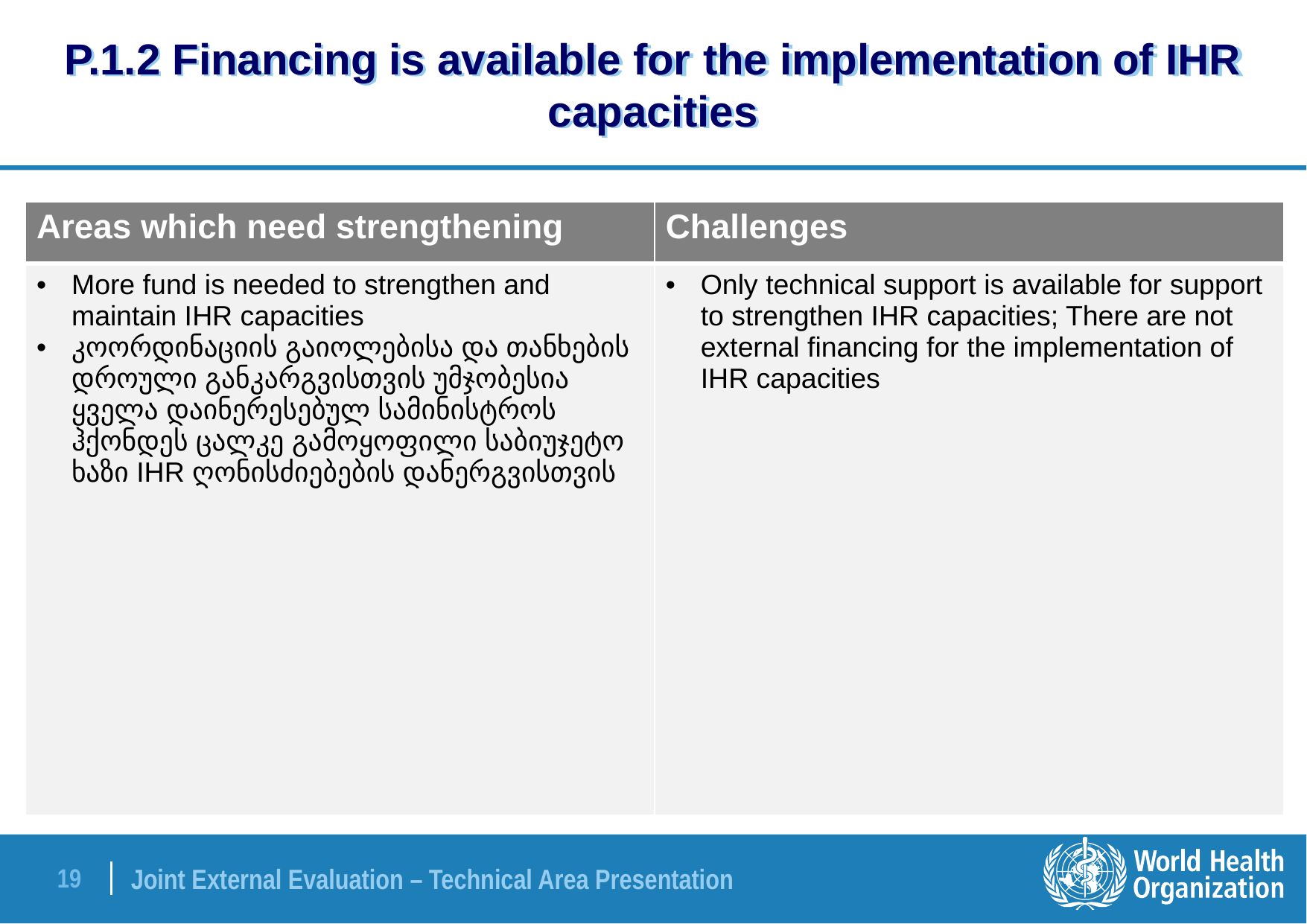

# P.1.2 Financing is available for the implementation of IHR capacities
| Areas which need strengthening | Challenges |
| --- | --- |
| More fund is needed to strengthen and maintain IHR capacities კოორდინაციის გაიოლებისა და თანხების დროული განკარგვისთვის უმჯობესია ყველა დაინერესებულ სამინისტროს ჰქონდეს ცალკე გამოყოფილი საბიუჯეტო ხაზი IHR ღონისძიებების დანერგვისთვის | Only technical support is available for support to strengthen IHR capacities; There are not external financing for the implementation of IHR capacities |